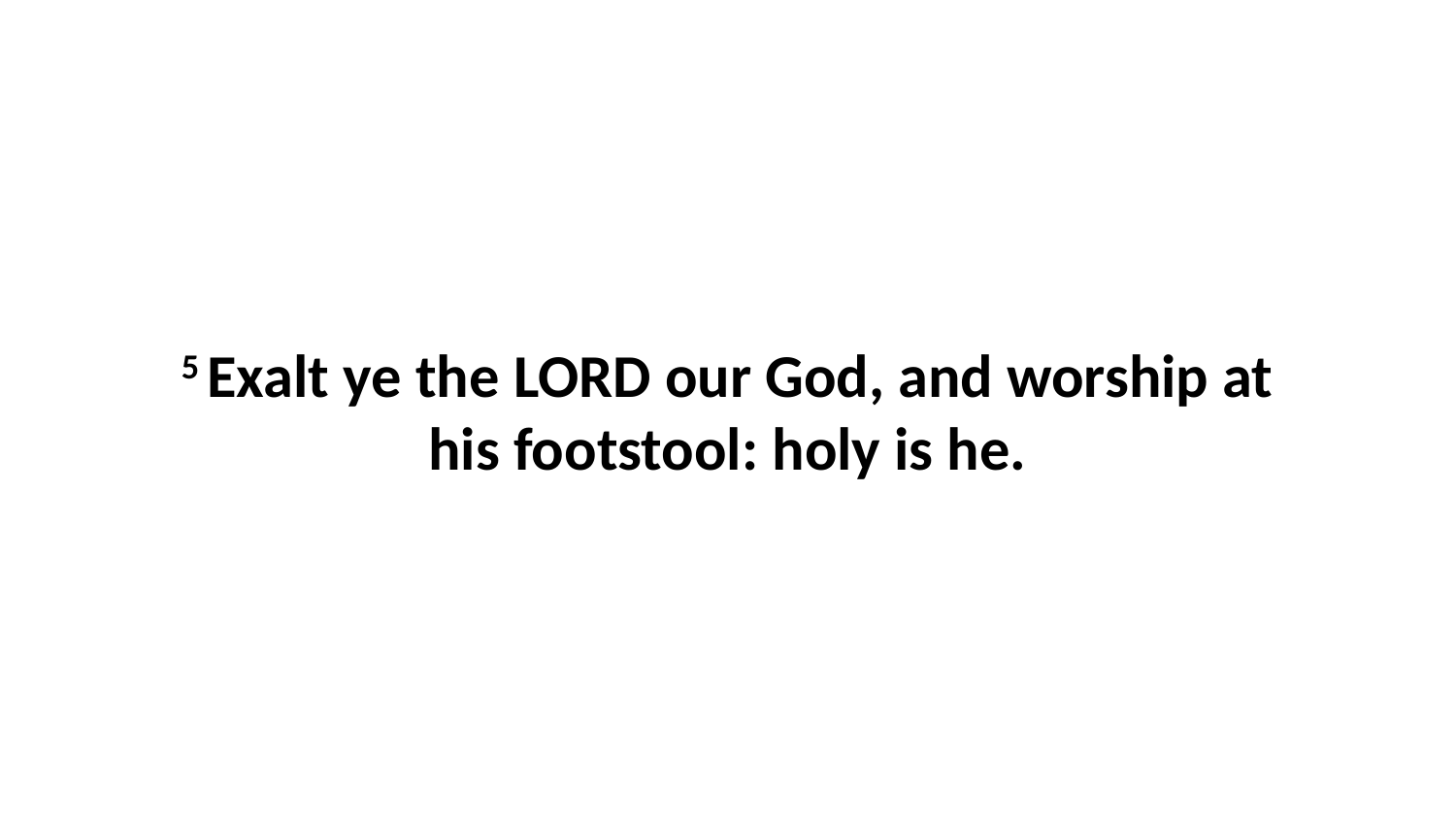

5 Exalt ye the LORD our God, and worship at his footstool: holy is he.